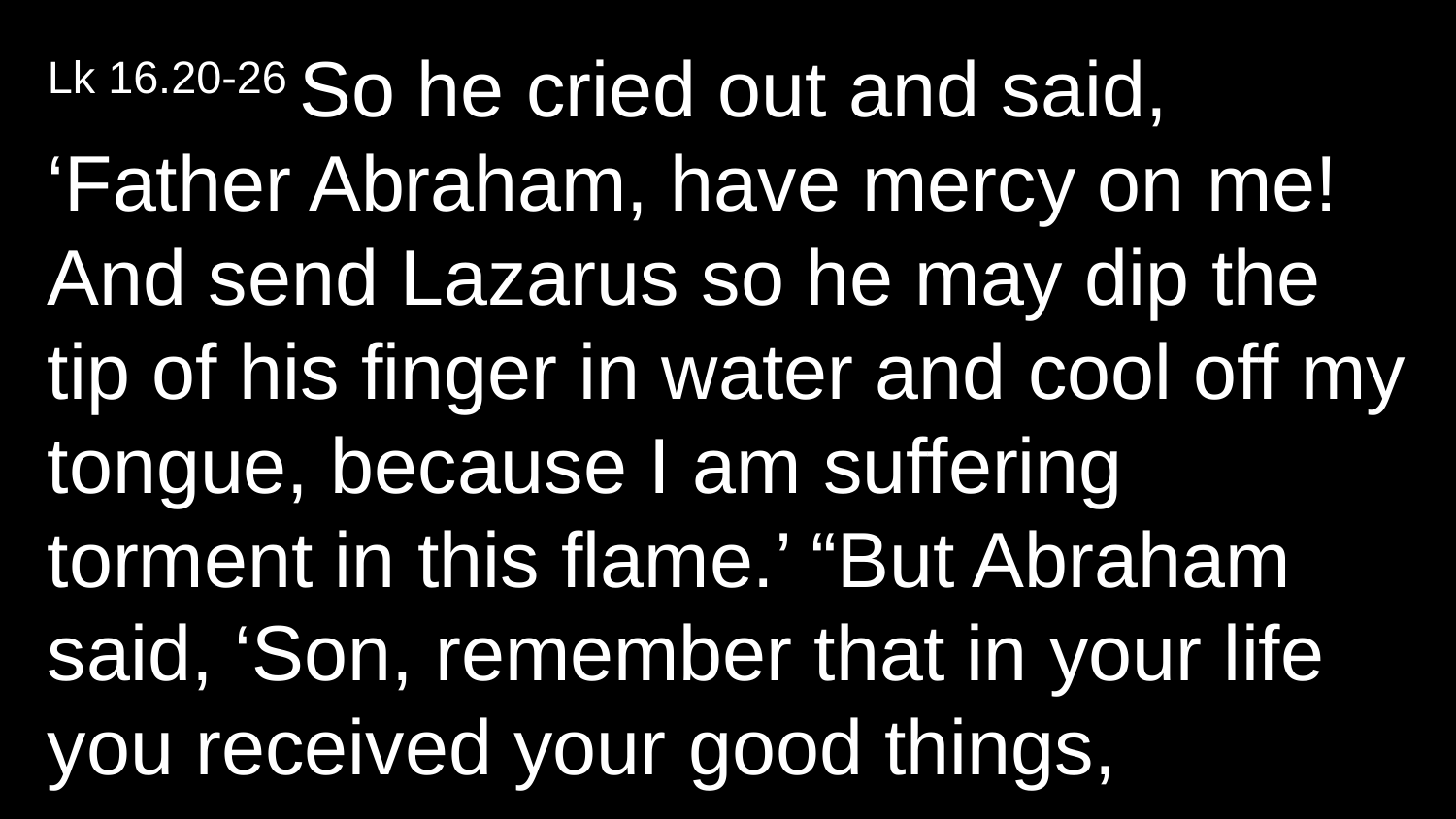

Lk 16.20-26 So he cried out and said, ‘Father Abraham, have mercy on me! And send Lazarus so he may dip the tip of his finger in water and cool off my tongue, because I am suffering torment in this flame.’ “But Abraham said, ‘Son, remember that in your life you received your good things,